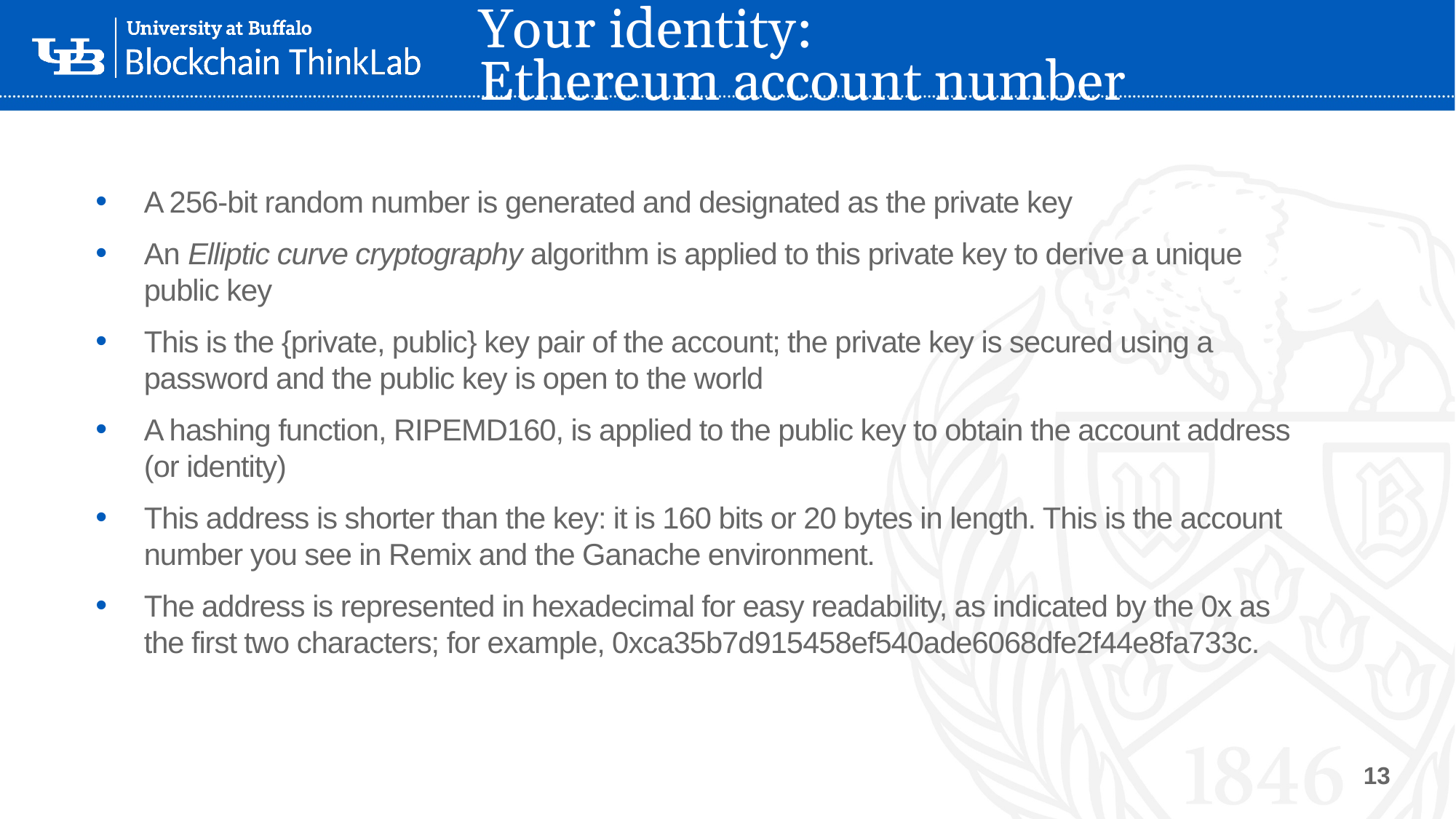

# Your identity: Ethereum account number
A 256-bit random number is generated and designated as the private key
An Elliptic curve cryptography algorithm is applied to this private key to derive a unique public key
This is the {private, public} key pair of the account; the private key is secured using a password and the public key is open to the world
A hashing function, RIPEMD160, is applied to the public key to obtain the account address (or identity)
This address is shorter than the key: it is 160 bits or 20 bytes in length. This is the account number you see in Remix and the Ganache environment.
The address is represented in hexadecimal for easy readability, as indicated by the 0x as the first two characters; for example, 0xca35b7d915458ef540ade6068dfe2f44e8fa733c.